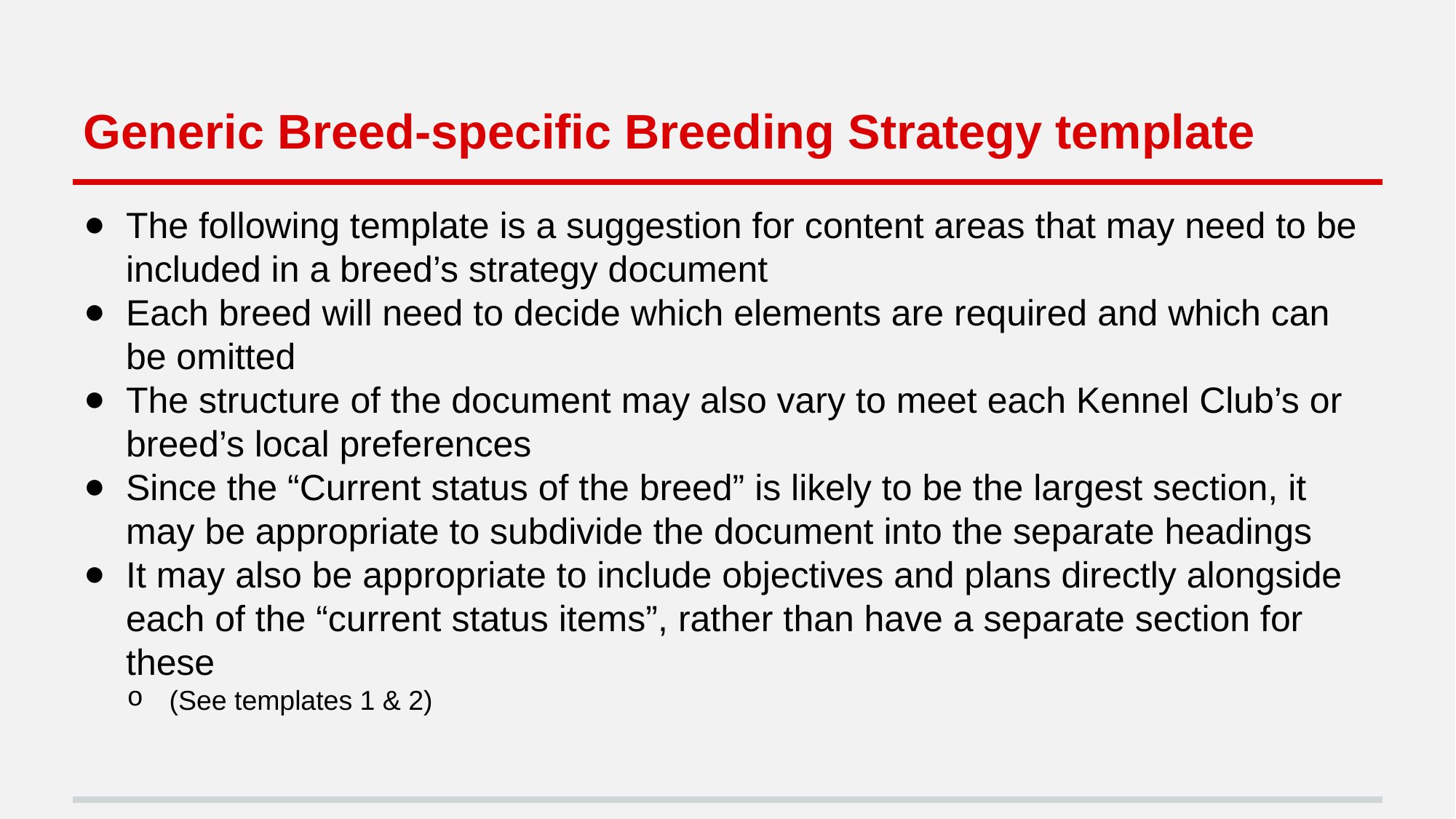

# Generic Breed-specific Breeding Strategy template
The following template is a suggestion for content areas that may need to be included in a breed’s strategy document
Each breed will need to decide which elements are required and which can be omitted
The structure of the document may also vary to meet each Kennel Club’s or breed’s local preferences
Since the “Current status of the breed” is likely to be the largest section, it may be appropriate to subdivide the document into the separate headings
It may also be appropriate to include objectives and plans directly alongside each of the “current status items”, rather than have a separate section for these
(See templates 1 & 2)